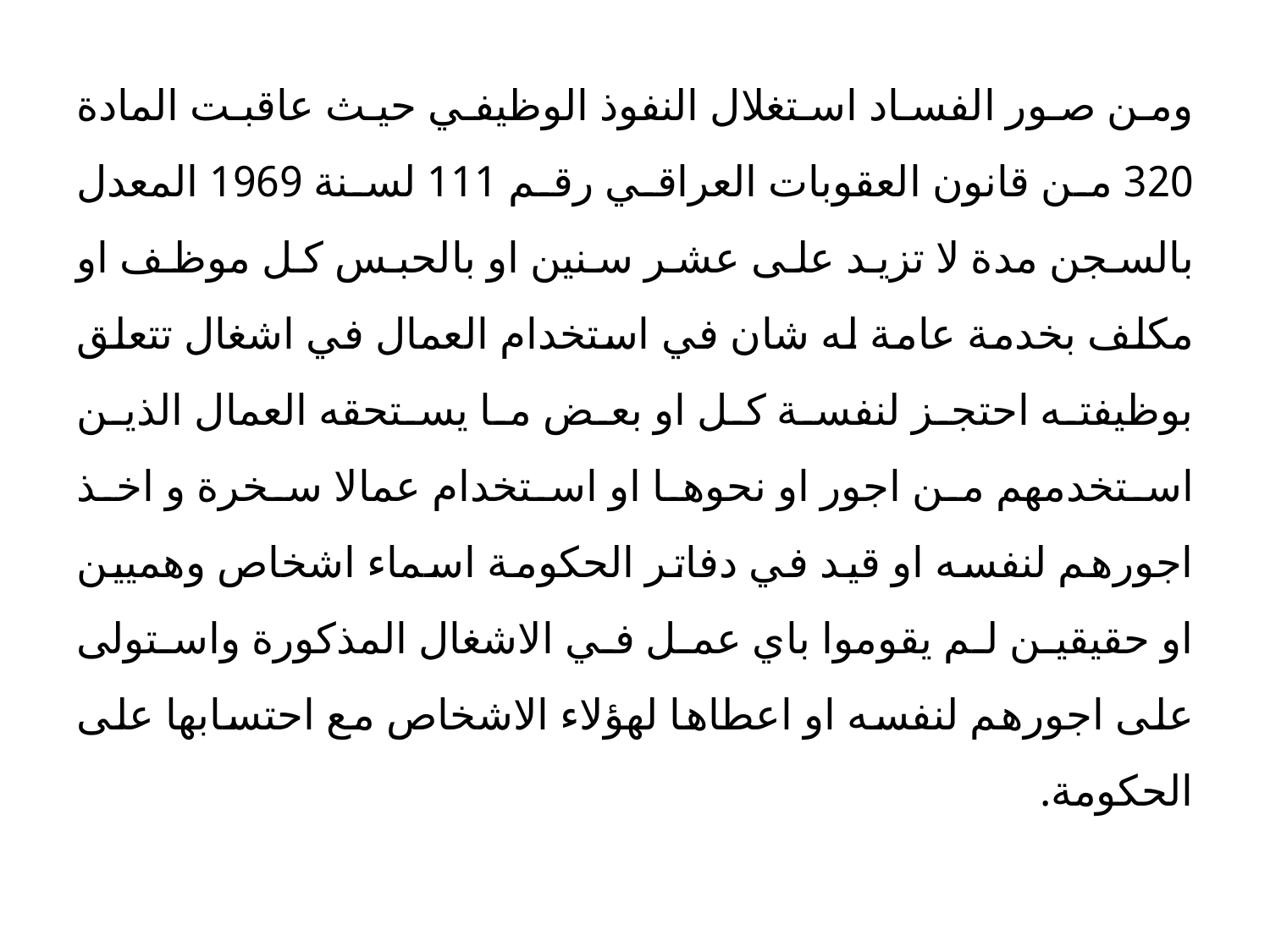

ومن صور الفساد استغلال النفوذ الوظيفي حيث عاقبت المادة 320 من قانون العقوبات العراقي رقم 111 لسنة 1969 المعدل بالسجن مدة لا تزيد على عشر سنين او بالحبس كل موظف او مكلف بخدمة عامة له شان في استخدام العمال في اشغال تتعلق بوظيفته احتجز لنفسة كل او بعض ما يستحقه العمال الذين استخدمهم من اجور او نحوها او استخدام عمالا سخرة و اخذ اجورهم لنفسه او قيد في دفاتر الحكومة اسماء اشخاص وهميين او حقيقين لم يقوموا باي عمل في الاشغال المذكورة واستولى على اجورهم لنفسه او اعطاها لهؤلاء الاشخاص مع احتسابها على الحكومة.